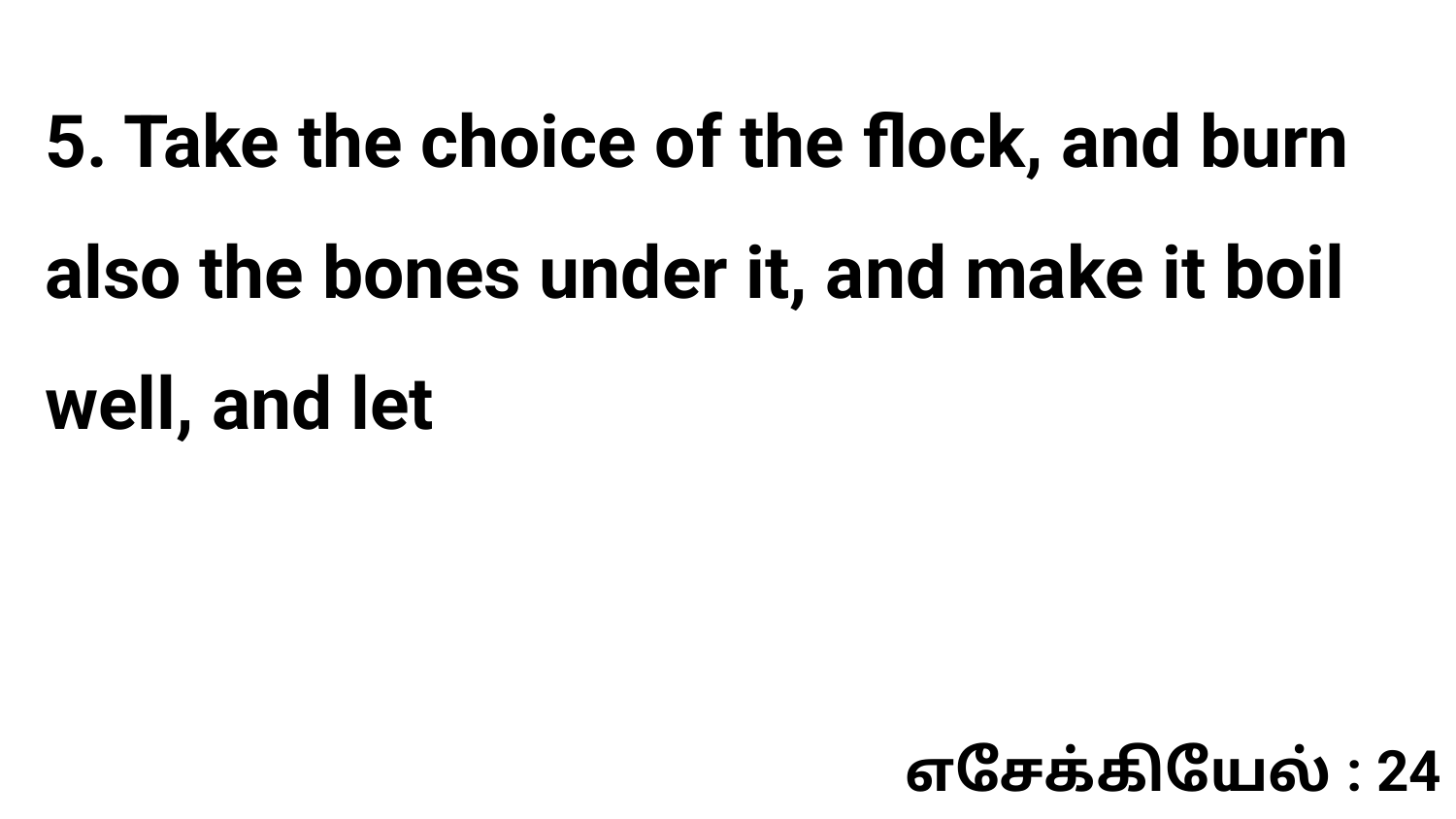

5. Take the choice of the flock, and burn also the bones under it, and make it boil well, and let
எசேக்கியேல் : 24